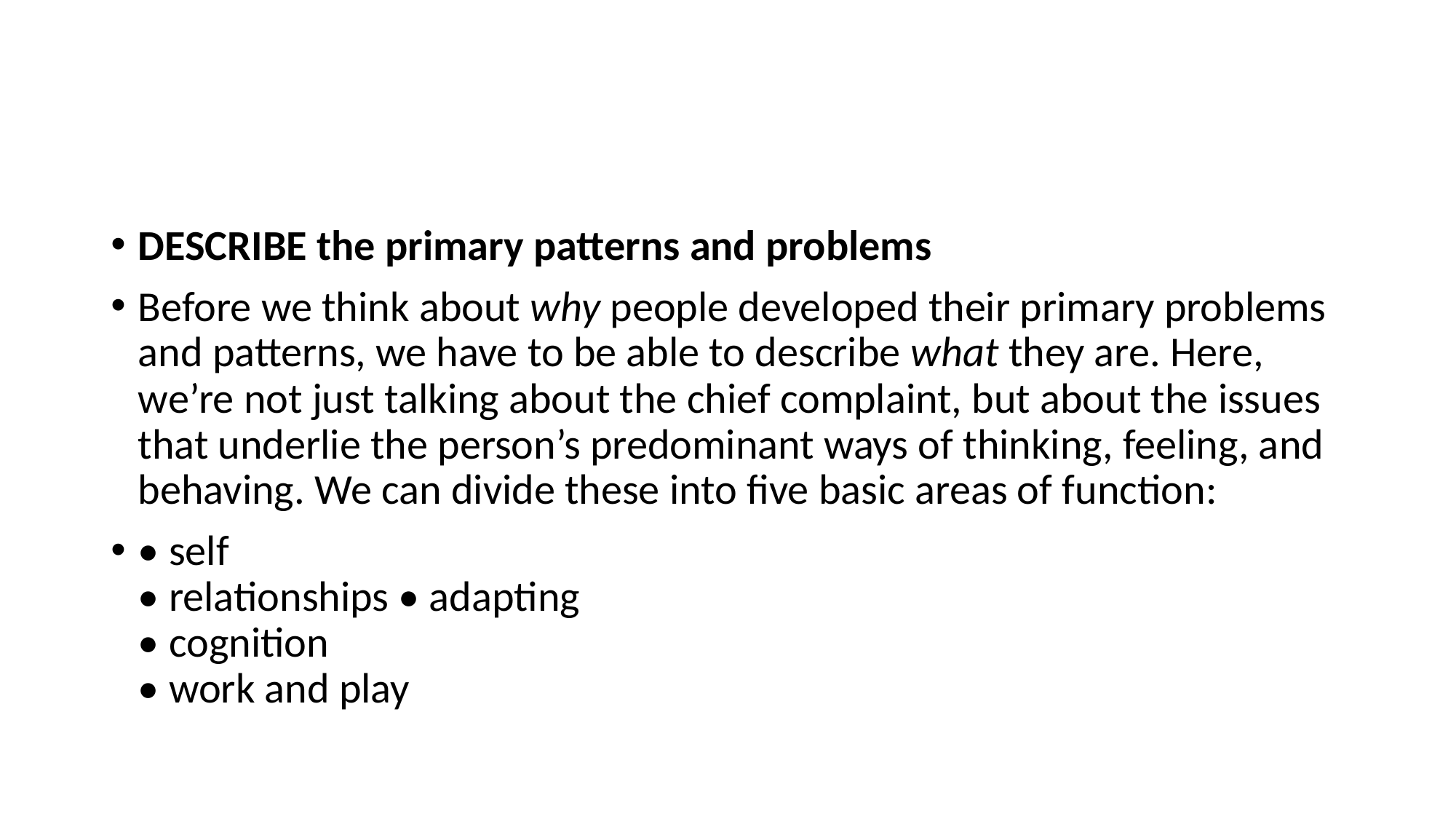

#
DESCRIBE the primary patterns and problems
Before we think about why people developed their primary problems and patterns, we have to be able to describe what they are. Here, we’re not just talking about the chief complaint, but about the issues that underlie the person’s predominant ways of thinking, feeling, and behaving. We can divide these into five basic areas of function:
• self
• relationships • adapting
• cognition
• work and play